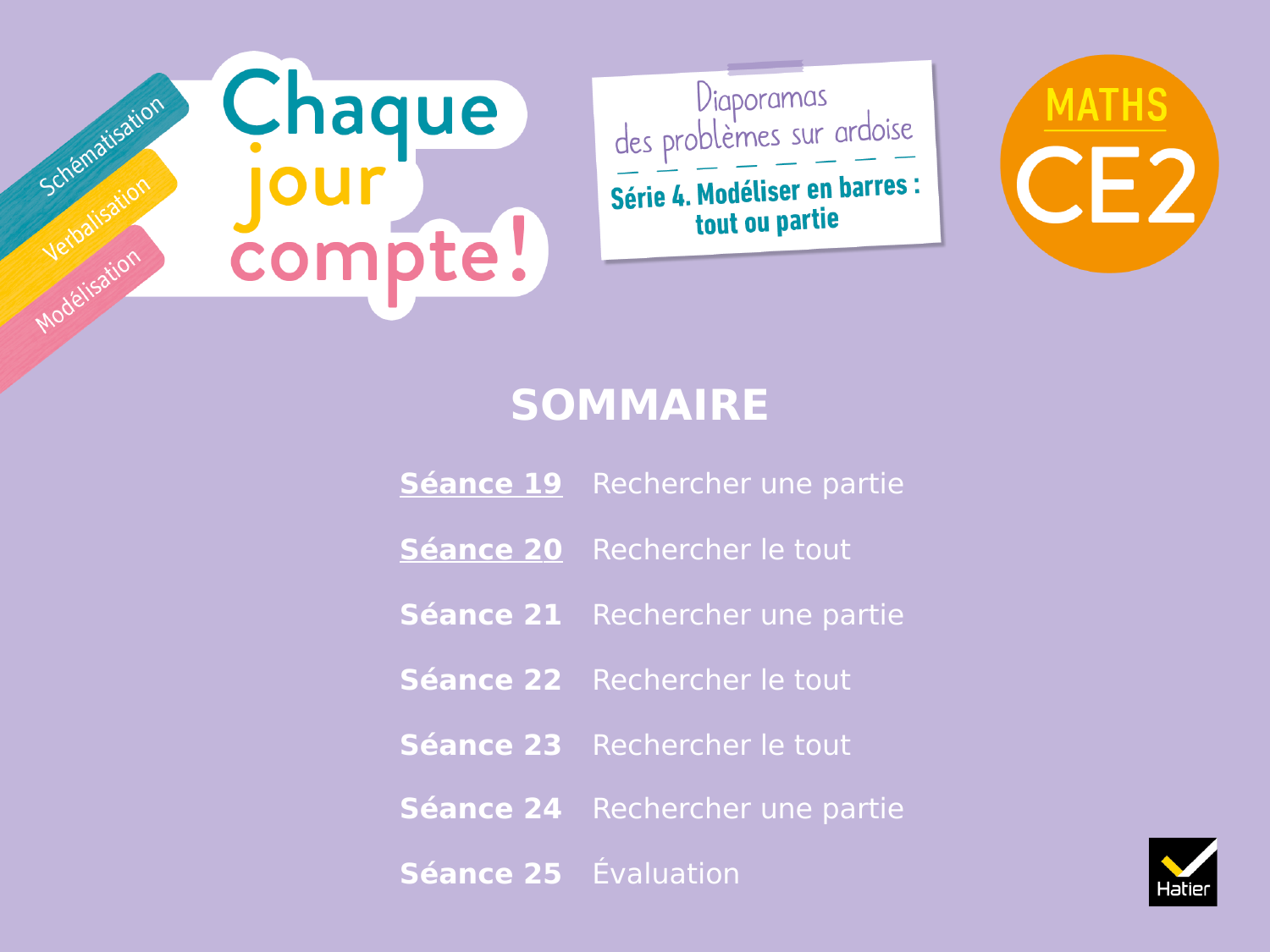

SOMMAIRE
Séance 19   Rechercher une partie

Séance 20   Rechercher le tout

Séance 21   Rechercher une partie

Séance 22   Rechercher le tout

Séance 23   Rechercher le tout

Séance 24   Rechercher une partie

Séance 25   Évaluation